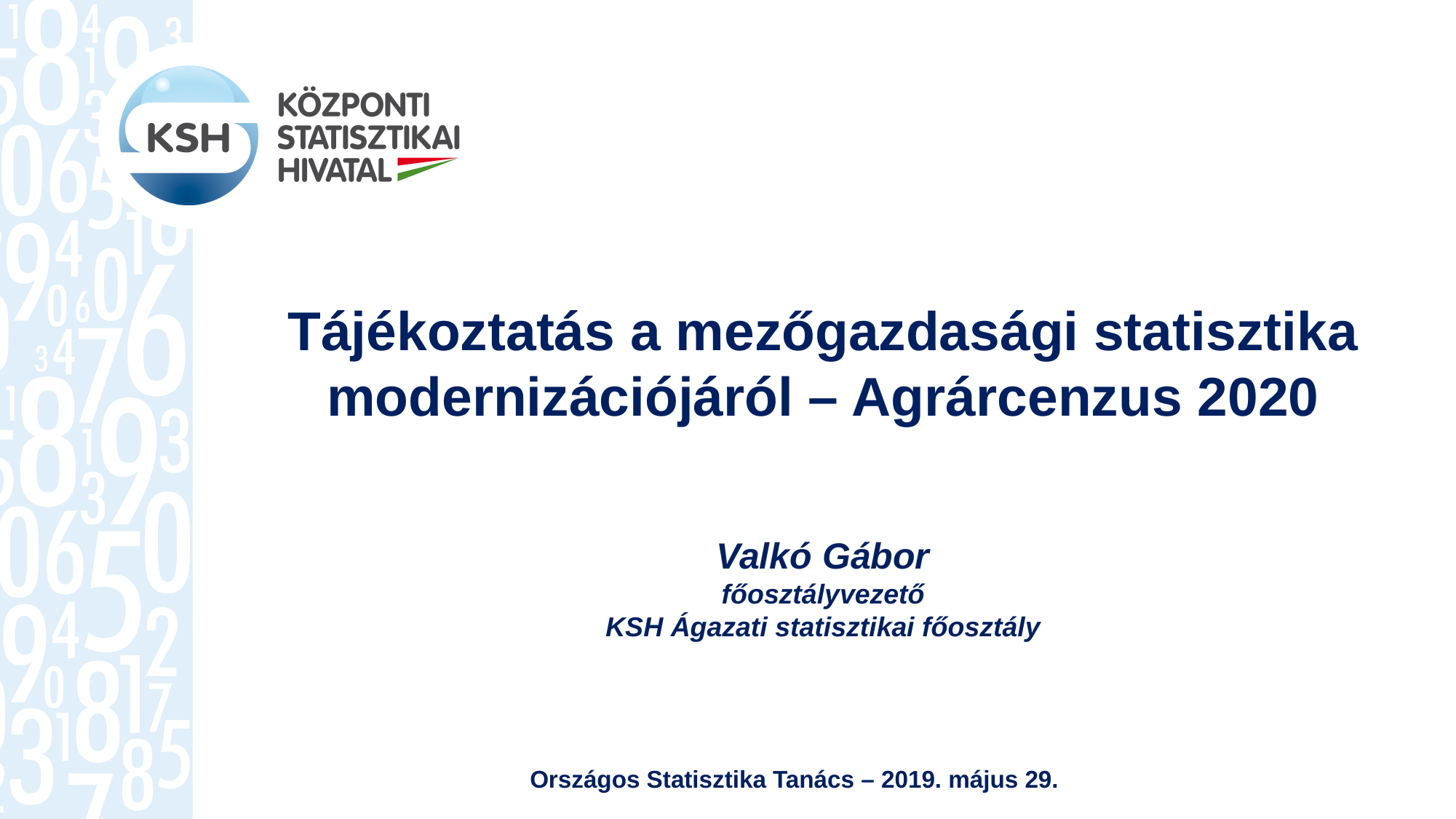

Tájékoztatás a mezőgazdasági statisztika modernizációjáról – Agrárcenzus 2020
Valkó Gábor
főosztályvezető
KSH Ágazati statisztikai főosztály
Országos Statisztika Tanács – 2019. május 29.